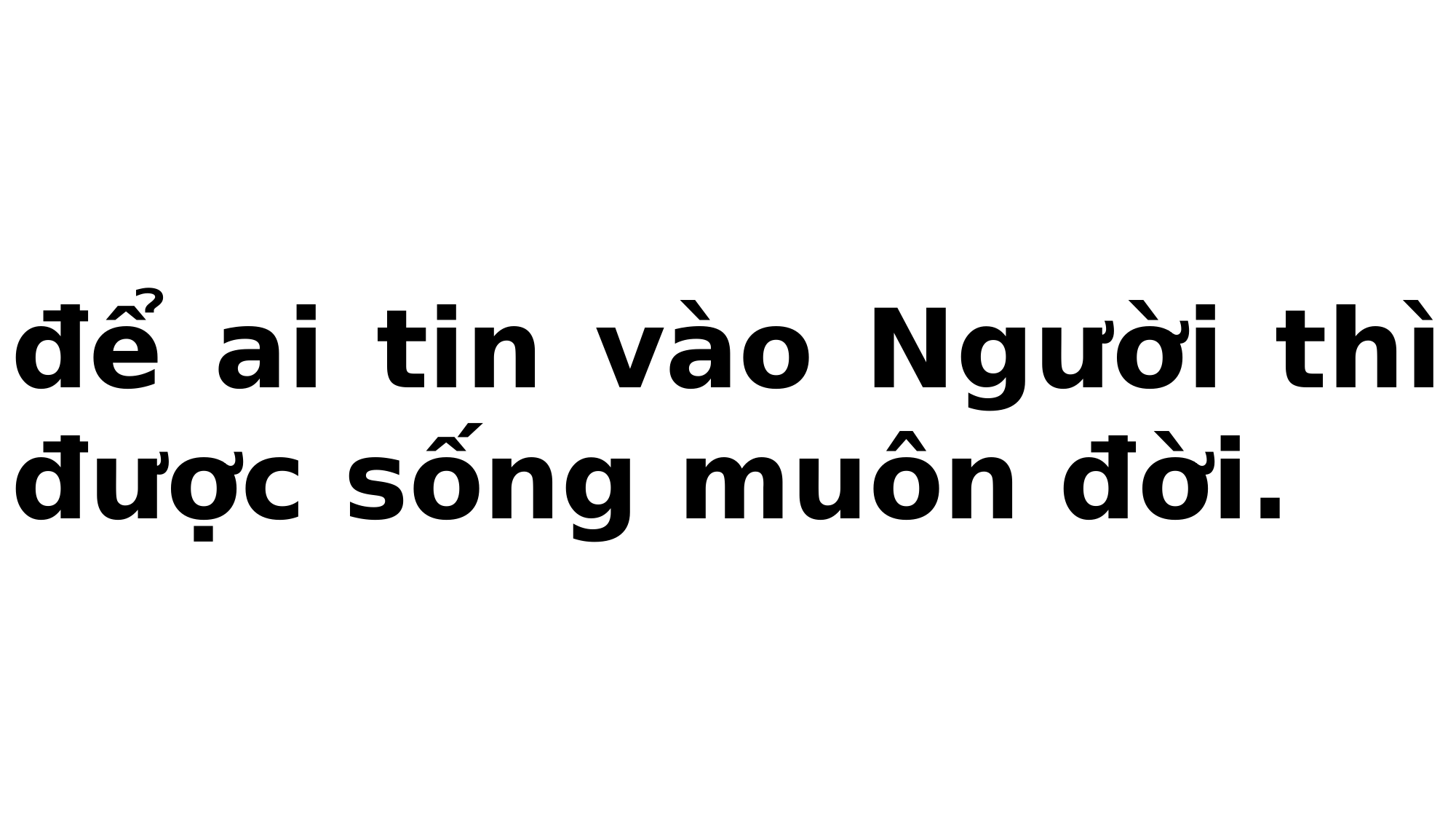

# để ai tin vào Người thì được sống muôn đời.